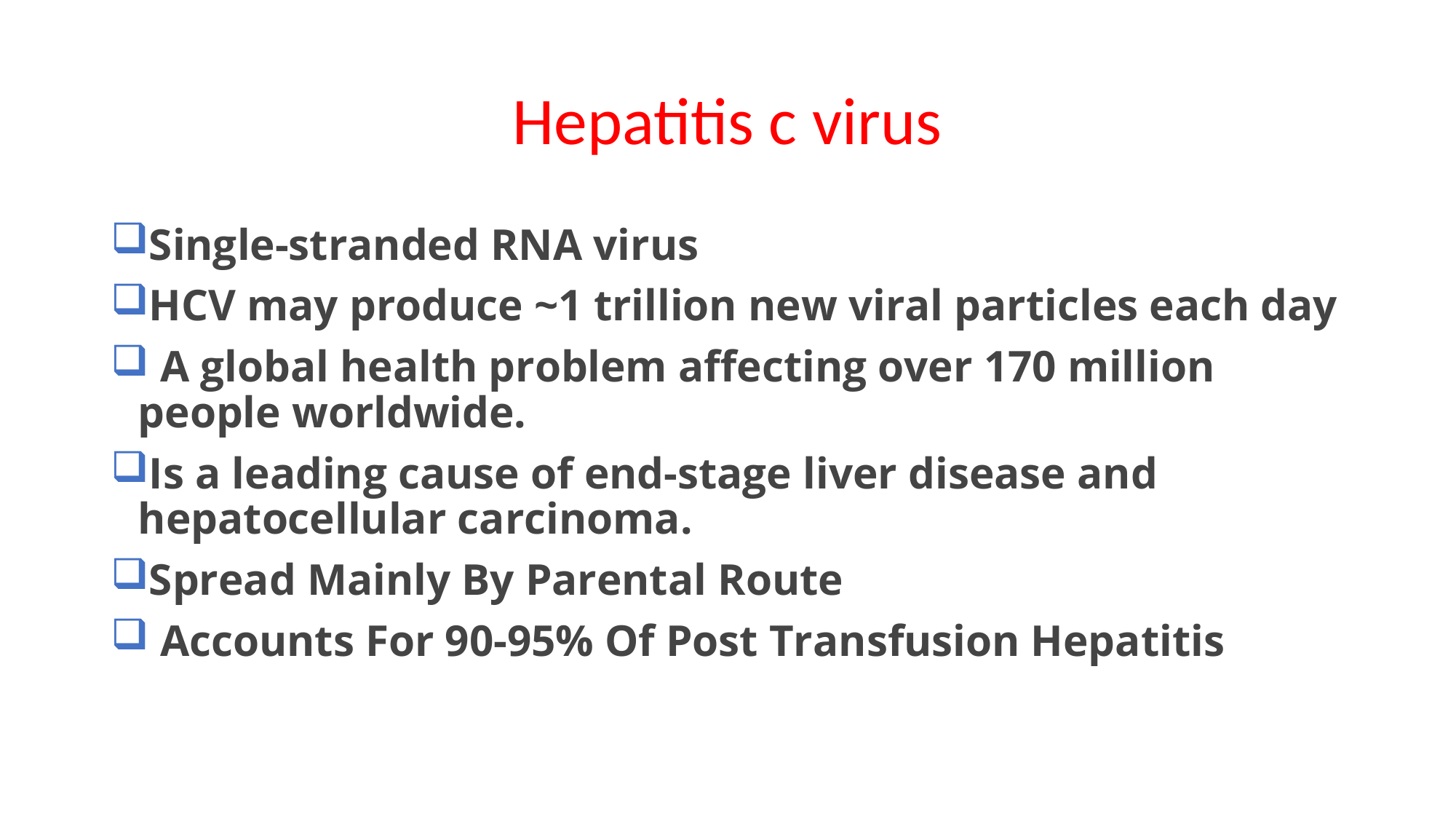

# Hepatitis c virus
Single-stranded RNA virus
HCV may produce ~1 trillion new viral particles each day
 A global health problem affecting over 170 million people worldwide.
Is a leading cause of end-stage liver disease and hepatocellular carcinoma.
Spread Mainly By Parental Route
 Accounts For 90-95% Of Post Transfusion Hepatitis